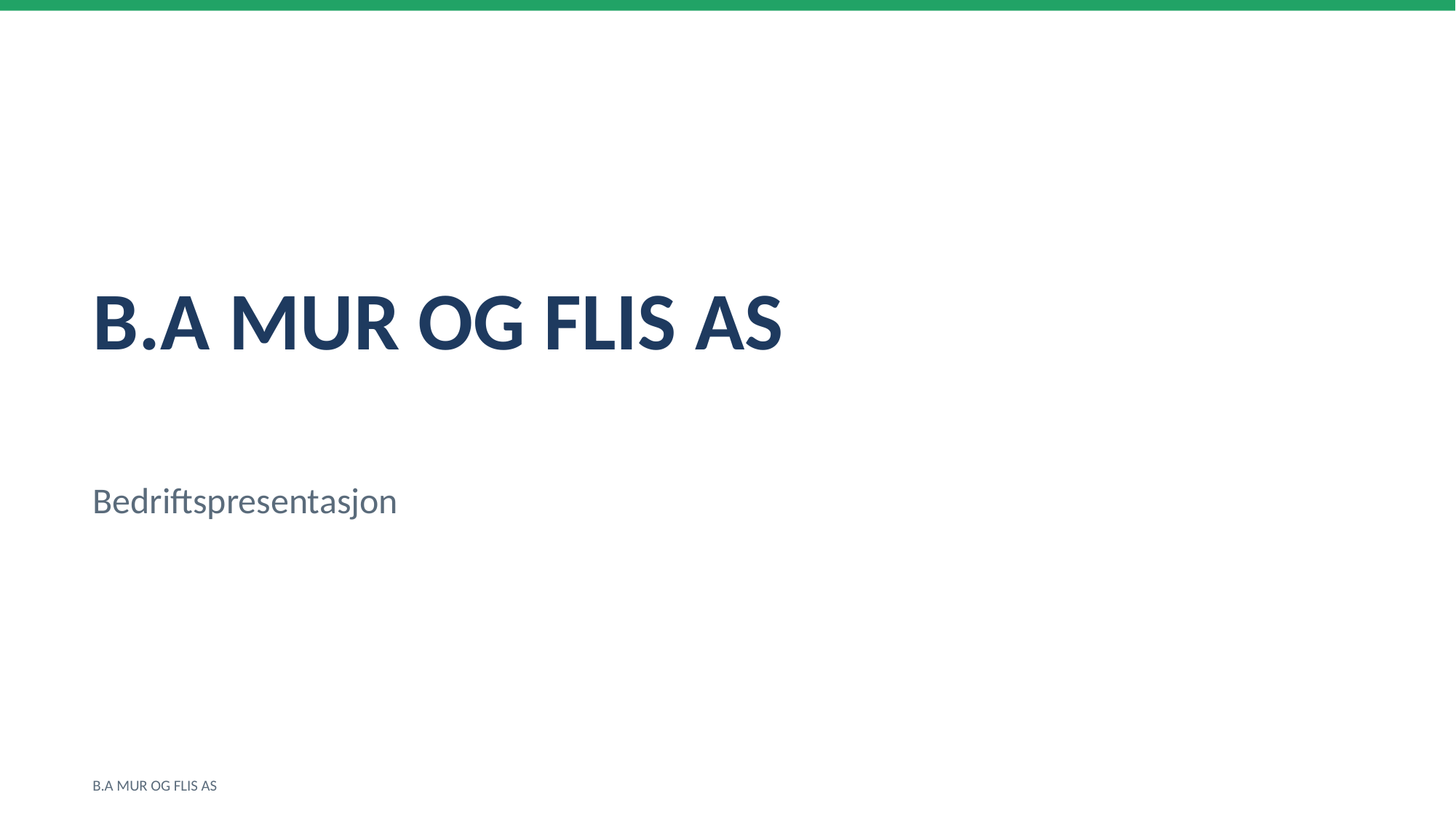

B.A MUR OG FLIS AS
Bedriftspresentasjon
B.A MUR OG FLIS AS